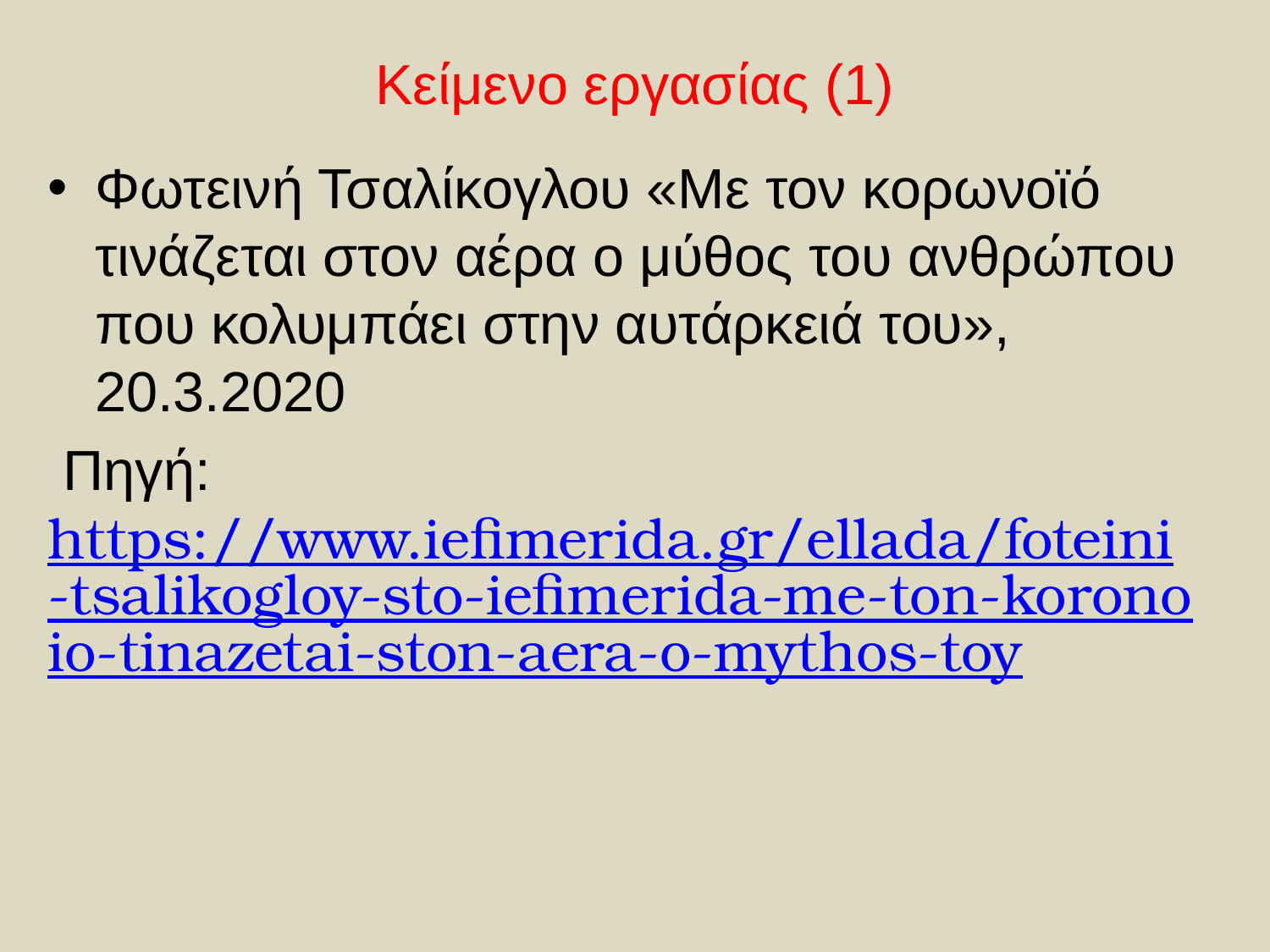

# Κείμενο εργασίας (1)
Φωτεινή Τσαλίκογλου «Με τον κορωνοϊό τινάζεται στον αέρα ο μύθος του ανθρώπου που κολυμπάει στην αυτάρκειά του», 20.3.2020
 Πηγή: https://www.iefimerida.gr/ellada/foteini-tsalikogloy-sto-iefimerida-me-ton-koronoio-tinazetai-ston-aera-o-mythos-toy